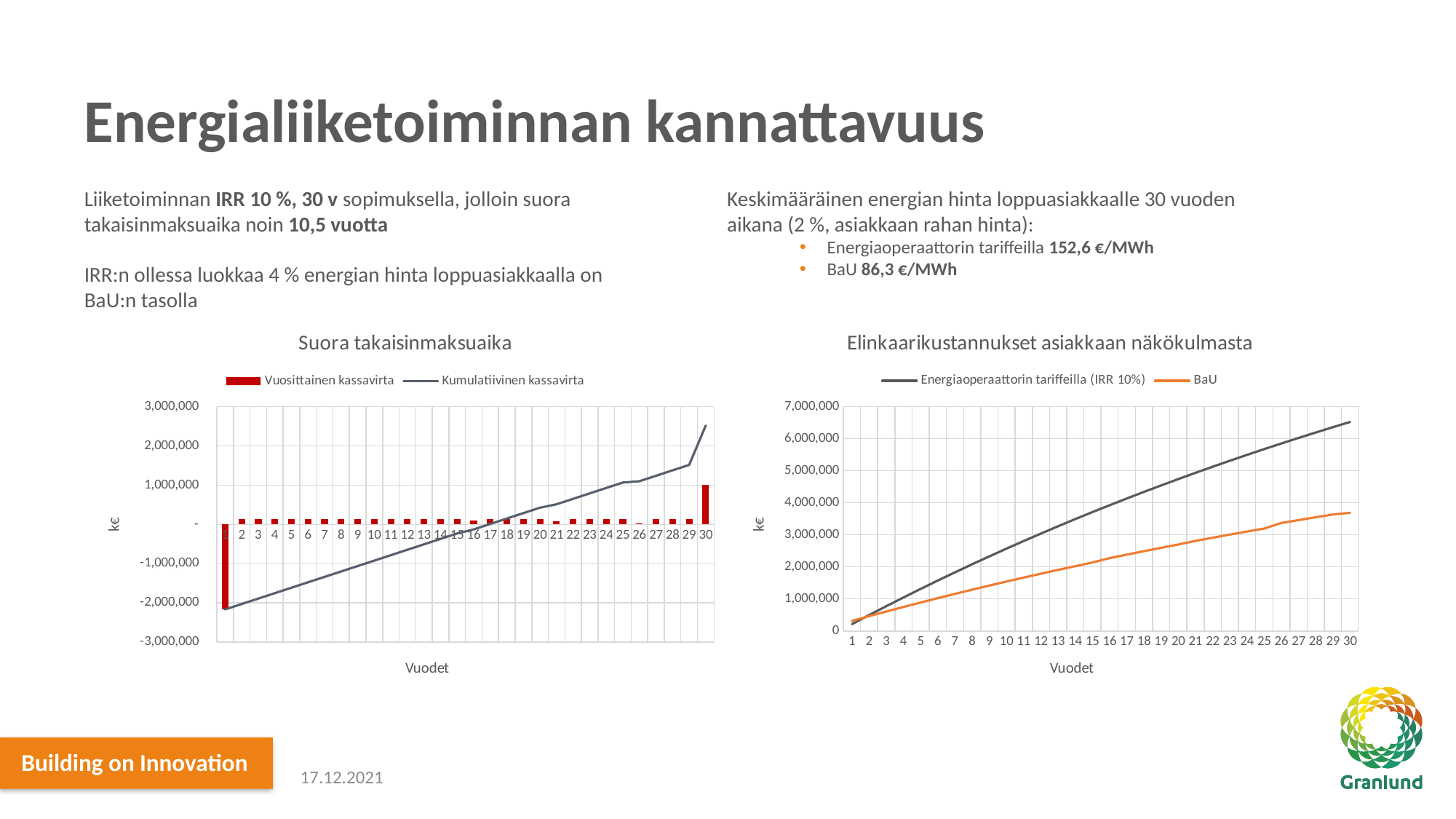

# Energialiiketoiminnan kannattavuus
Liiketoiminnan IRR 10 %, 30 v sopimuksella, jolloin suora takaisinmaksuaika noin 10,5 vuotta

IRR:n ollessa luokkaa 4 % energian hinta loppuasiakkaalla on BaU:n tasolla
Keskimääräinen energian hinta loppuasiakkaalle 30 vuoden aikana (2 %, asiakkaan rahan hinta):
Energiaoperaattorin tariffeilla 152,6 €/MWh
BaU 86,3 €/MWh

### Chart: Elinkaarikustannukset asiakkaan näkökulmasta

| Category |  |  |
|---|---|---|

### Chart: Suora takaisinmaksuaika

| Category |  |  |
|---|---|---|
17.12.2021